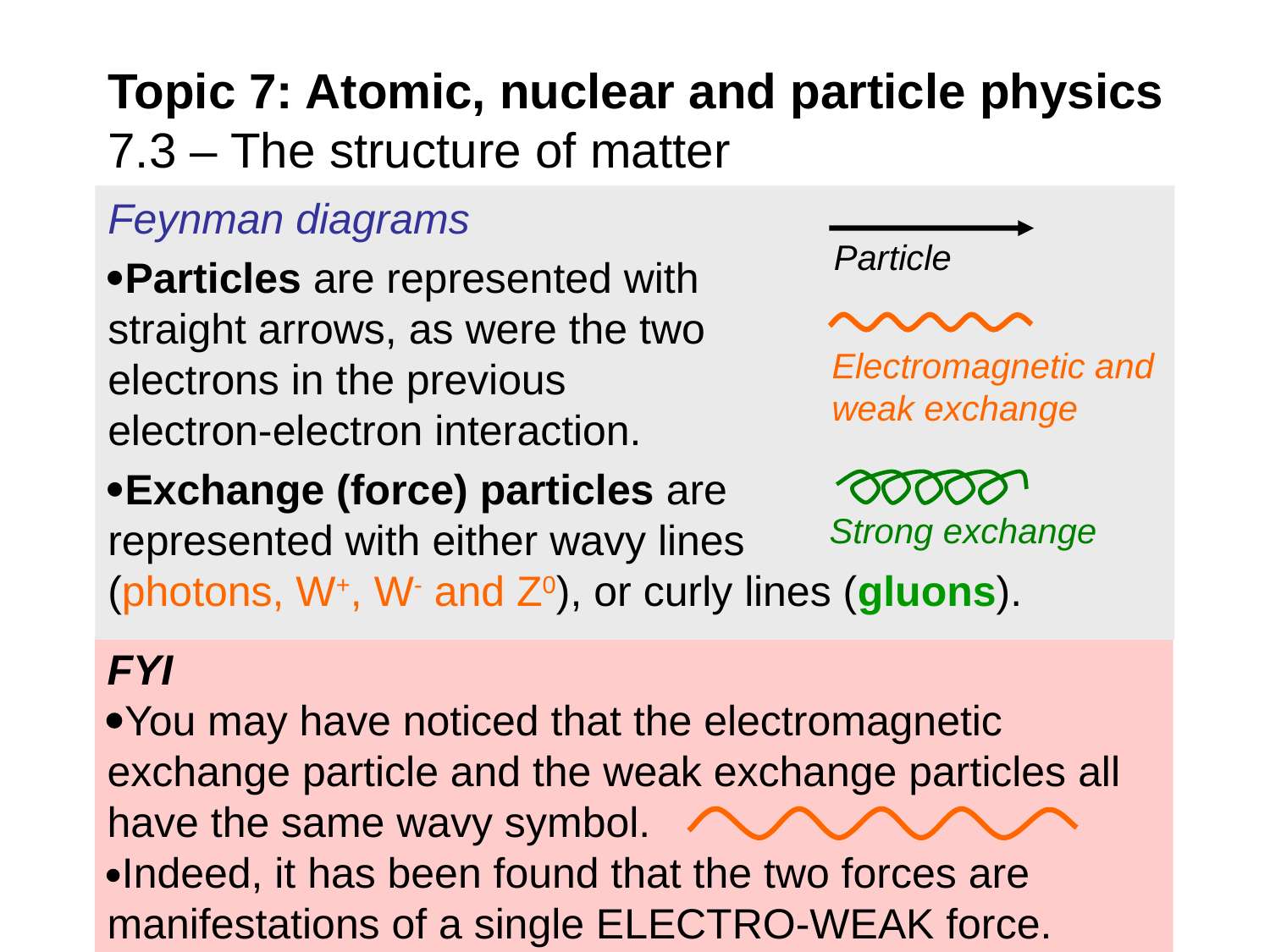

# Topic 7: Atomic, nuclear and particle physics 7.3 – The structure of matter
Feynman diagrams
•Particles are represented with                                   straight arrows, as were the two                                electrons in the previous                                           electron-electron interaction.
•Exchange (force) particles are                         represented with either wavy lines                            (photons, W+, W- and Z0), or curly lines (gluons).

Particle

Electromagnetic and weak exchange

Strong exchange
FYI
•You may have noticed that the electromagnetic exchange particle and the weak exchange particles all have the same wavy symbol.
•Indeed, it has been found that the two forces are manifestations of a single ELECTRO-WEAK force.